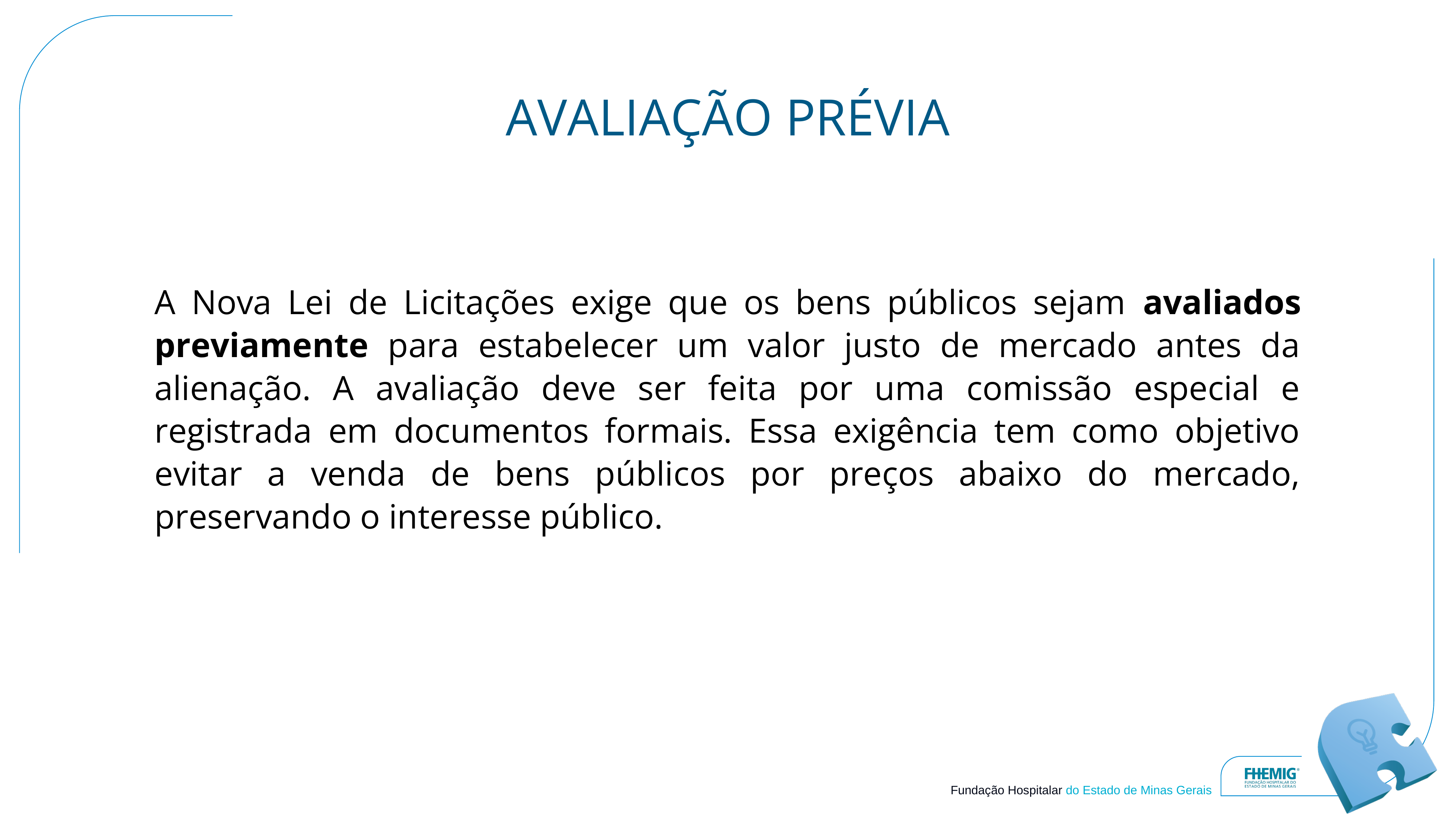

# AVALIAÇÃO PRÉVIA
A Nova Lei de Licitações exige que os bens públicos sejam avaliados previamente para estabelecer um valor justo de mercado antes da alienação. A avaliação deve ser feita por uma comissão especial e registrada em documentos formais. Essa exigência tem como objetivo evitar a venda de bens públicos por preços abaixo do mercado, preservando o interesse público.